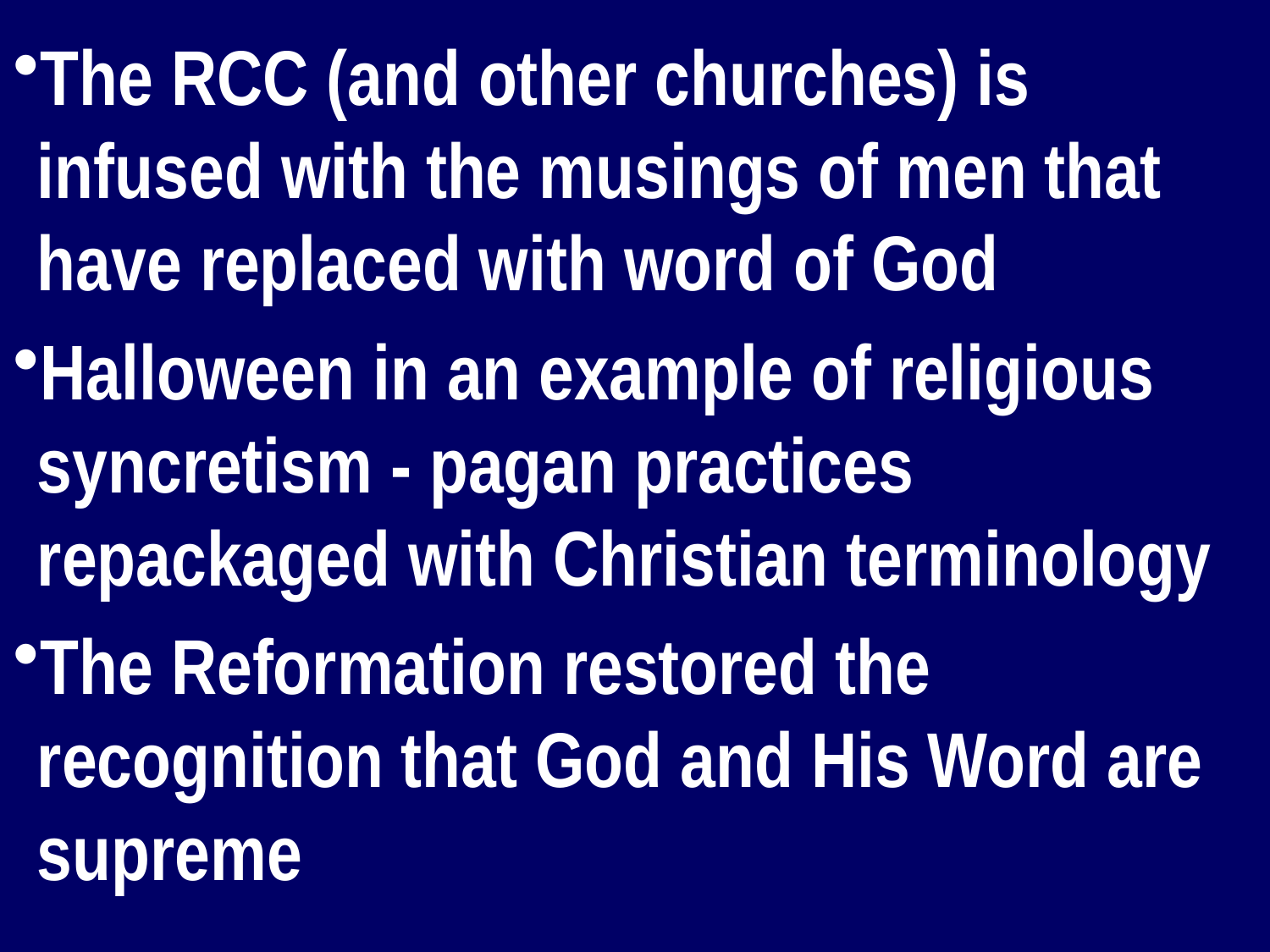

The RCC (and other churches) is infused with the musings of men that have replaced with word of God
Halloween in an example of religious syncretism - pagan practices repackaged with Christian terminology
The Reformation restored the recognition that God and His Word are supreme